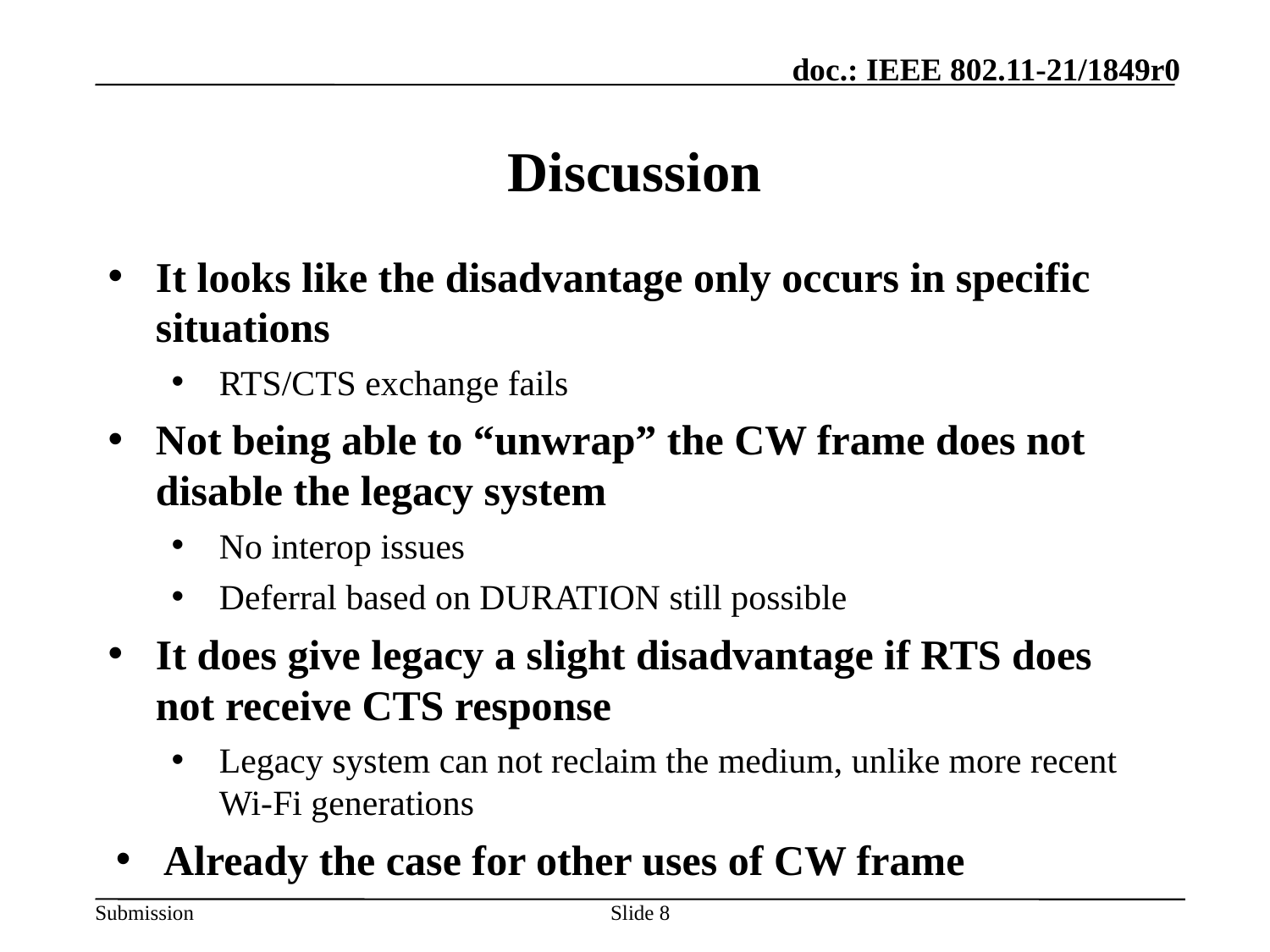

# Discussion
It looks like the disadvantage only occurs in specific situations
RTS/CTS exchange fails
Not being able to “unwrap” the CW frame does not disable the legacy system
No interop issues
Deferral based on DURATION still possible
It does give legacy a slight disadvantage if RTS does not receive CTS response
Legacy system can not reclaim the medium, unlike more recent Wi-Fi generations
Already the case for other uses of CW frame
8